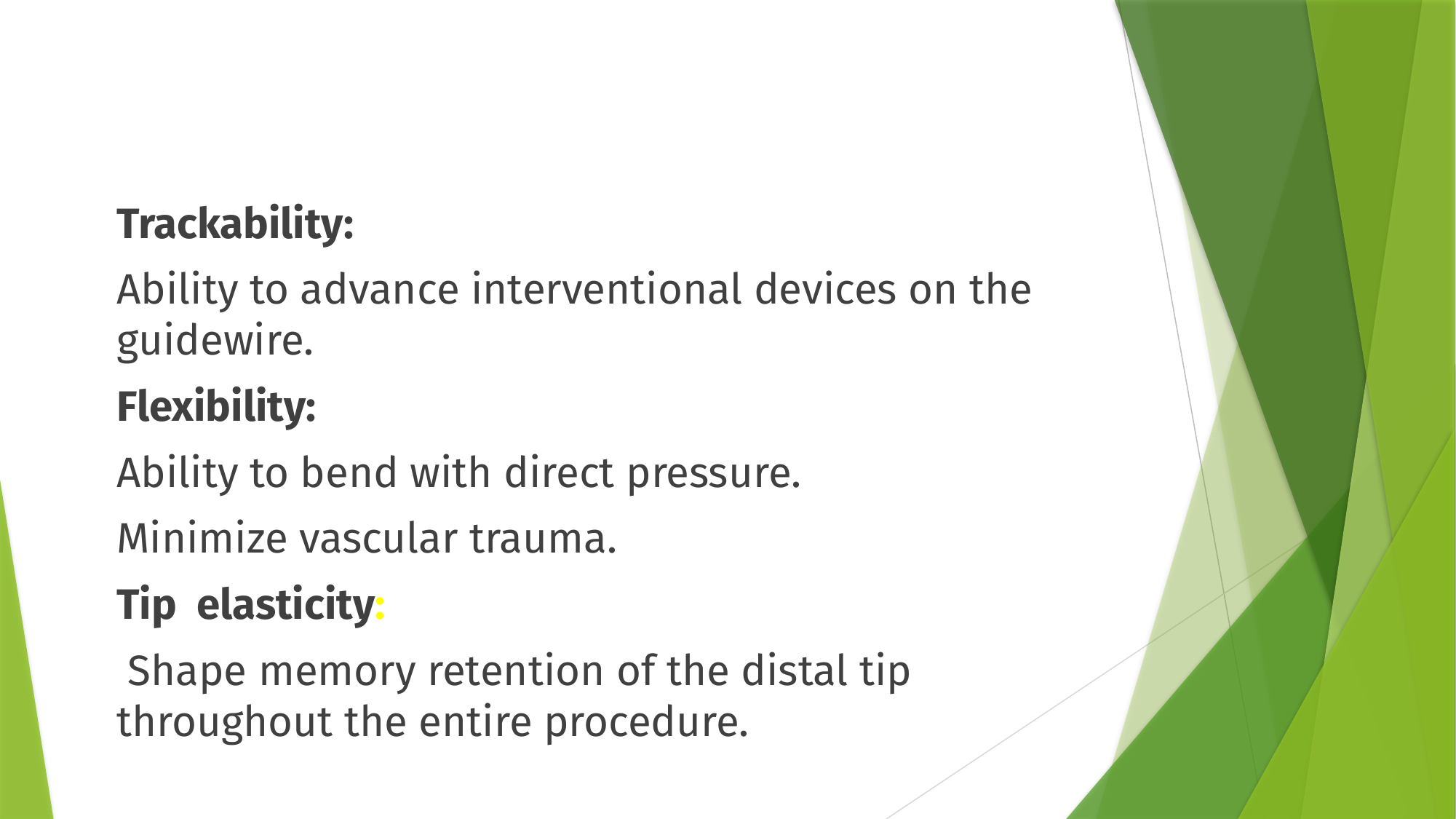

#
Trackability:
Ability to advance interventional devices on the guidewire.
Flexibility:
Ability to bend with direct pressure.
Minimize vascular trauma.
Tip  elasticity:
 Shape memory retention of the distal tip throughout the entire procedure.